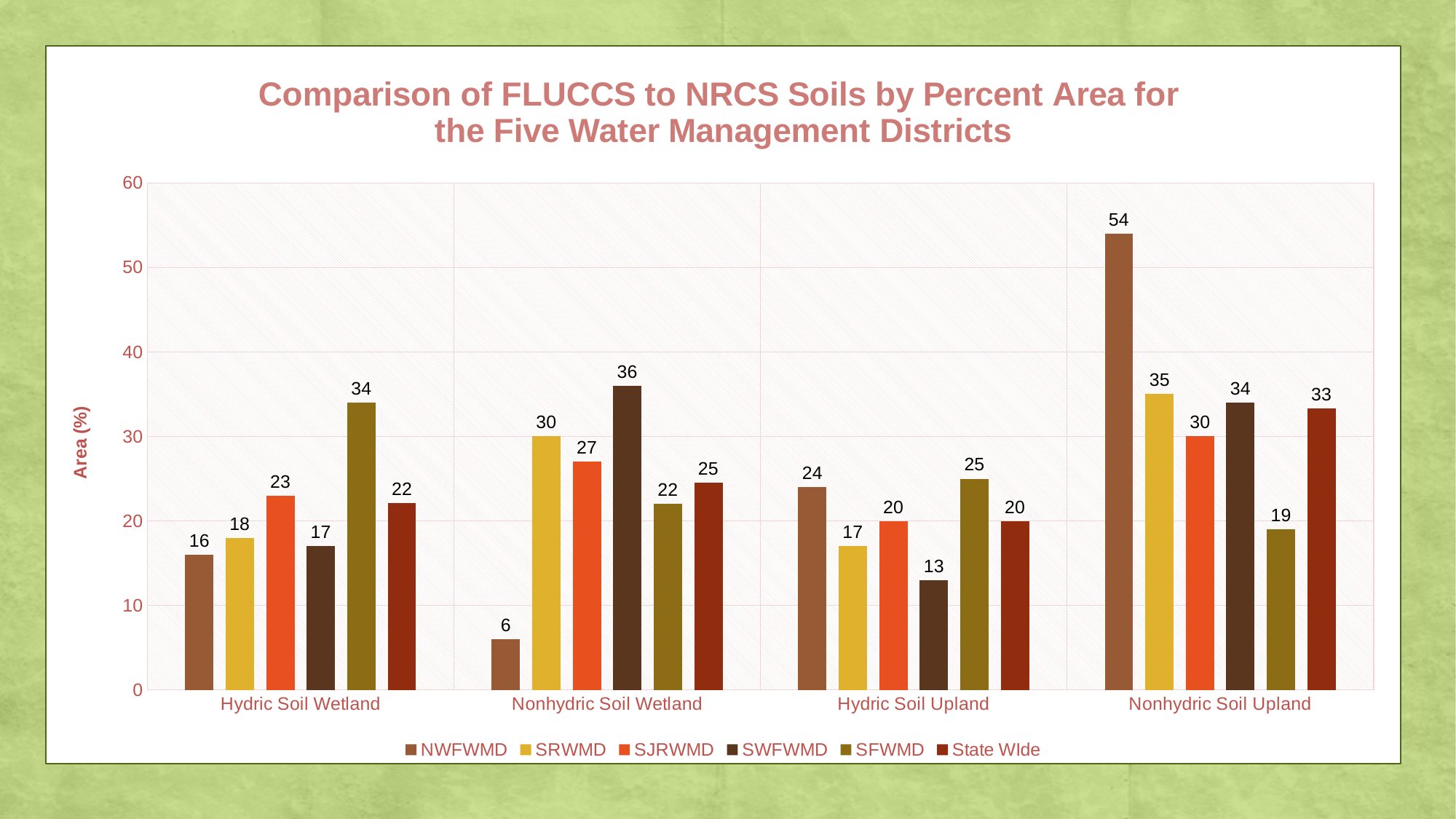

### Chart: Comparison of FLUCCS to NRCS Soils by Percent Area for
the Five Water Management Districts

| Category |  |  |  |  |  |  |
|---|---|---|---|---|---|---|
| Hydric Soil Wetland | 16.0 | 18.0 | 23.0 | 17.0 | 34.0 | 22.132002811068883 |
| Nonhydric Soil Wetland | 6.0 | 30.0 | 27.0 | 36.0 | 22.0 | 24.547428123186542 |
| Hydric Soil Upland | 24.0 | 17.0 | 20.0 | 13.0 | 25.0 | 19.99982381206129 |
| Nonhydric Soil Upland | 54.0 | 35.0 | 30.0 | 34.0 | 19.0 | 33.320745253683285 |